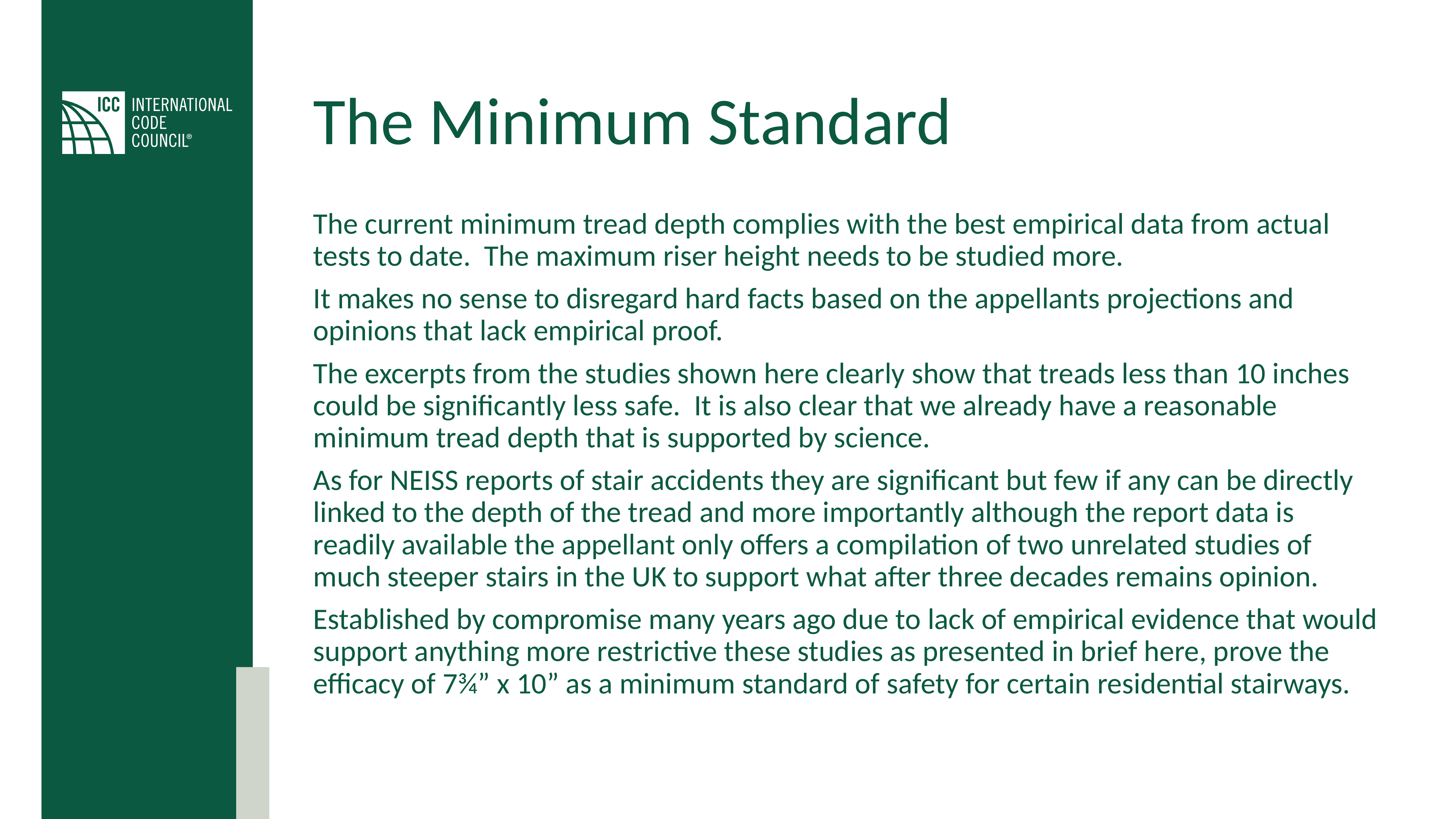

# The Minimum Standard
The current minimum tread depth complies with the best empirical data from actual tests to date.  The maximum riser height needs to be studied more.
It makes no sense to disregard hard facts based on the appellants projections and opinions that lack empirical proof.
The excerpts from the studies shown here clearly show that treads less than 10 inches could be significantly less safe.  It is also clear that we already have a reasonable minimum tread depth that is supported by science.
As for NEISS reports of stair accidents they are significant but few if any can be directly linked to the depth of the tread and more importantly although the report data is readily available the appellant only offers a compilation of two unrelated studies of much steeper stairs in the UK to support what after three decades remains opinion.
Established by compromise many years ago due to lack of empirical evidence that would support anything more restrictive these studies as presented in brief here, prove the efficacy of 7¾” x 10” as a minimum standard of safety for certain residential stairways.